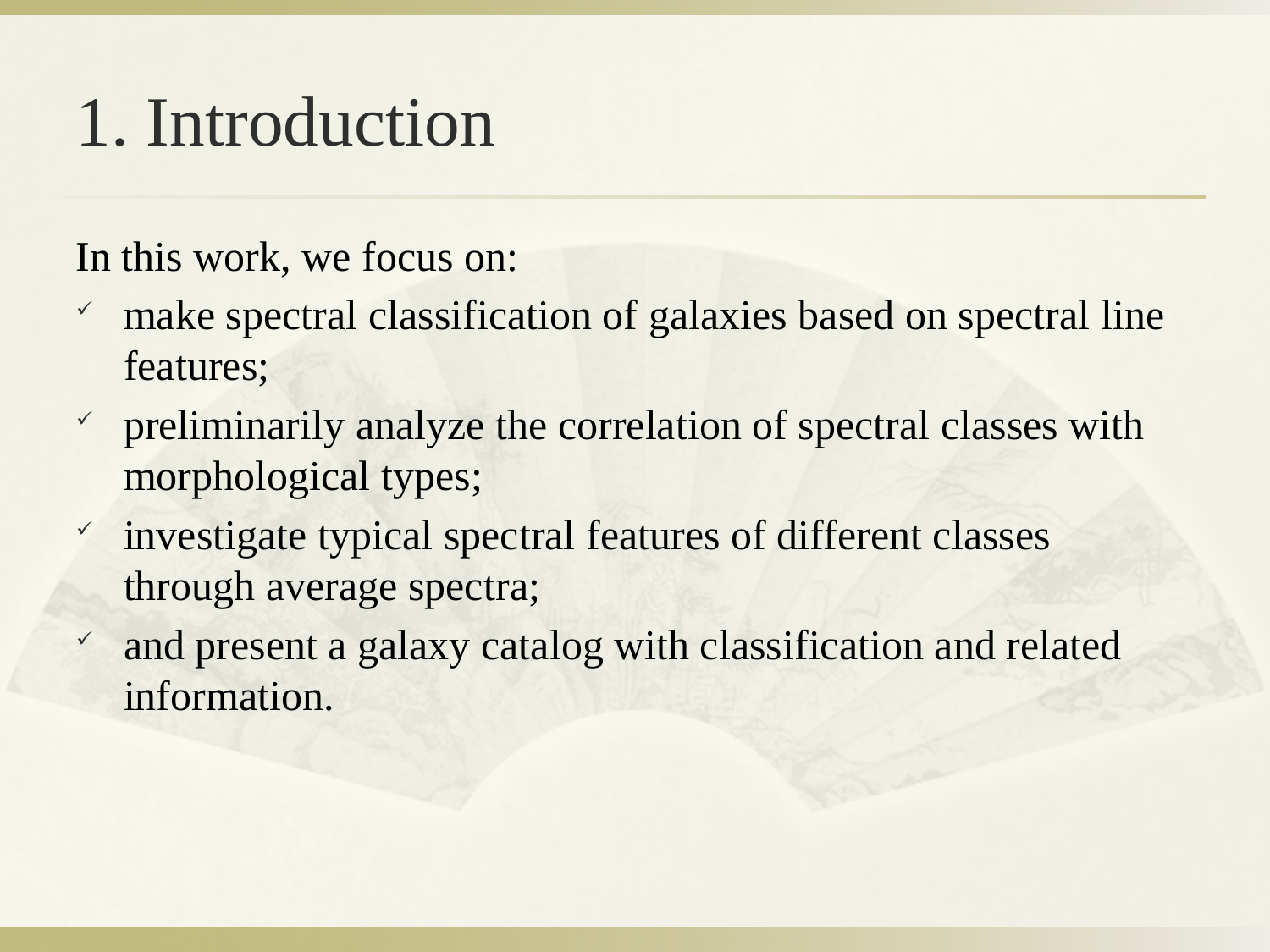

# 1. Introduction
In this work, we focus on:
make spectral classification of galaxies based on spectral line features;
preliminarily analyze the correlation of spectral classes with morphological types;
investigate typical spectral features of different classes through average spectra;
and present a galaxy catalog with classification and related information.